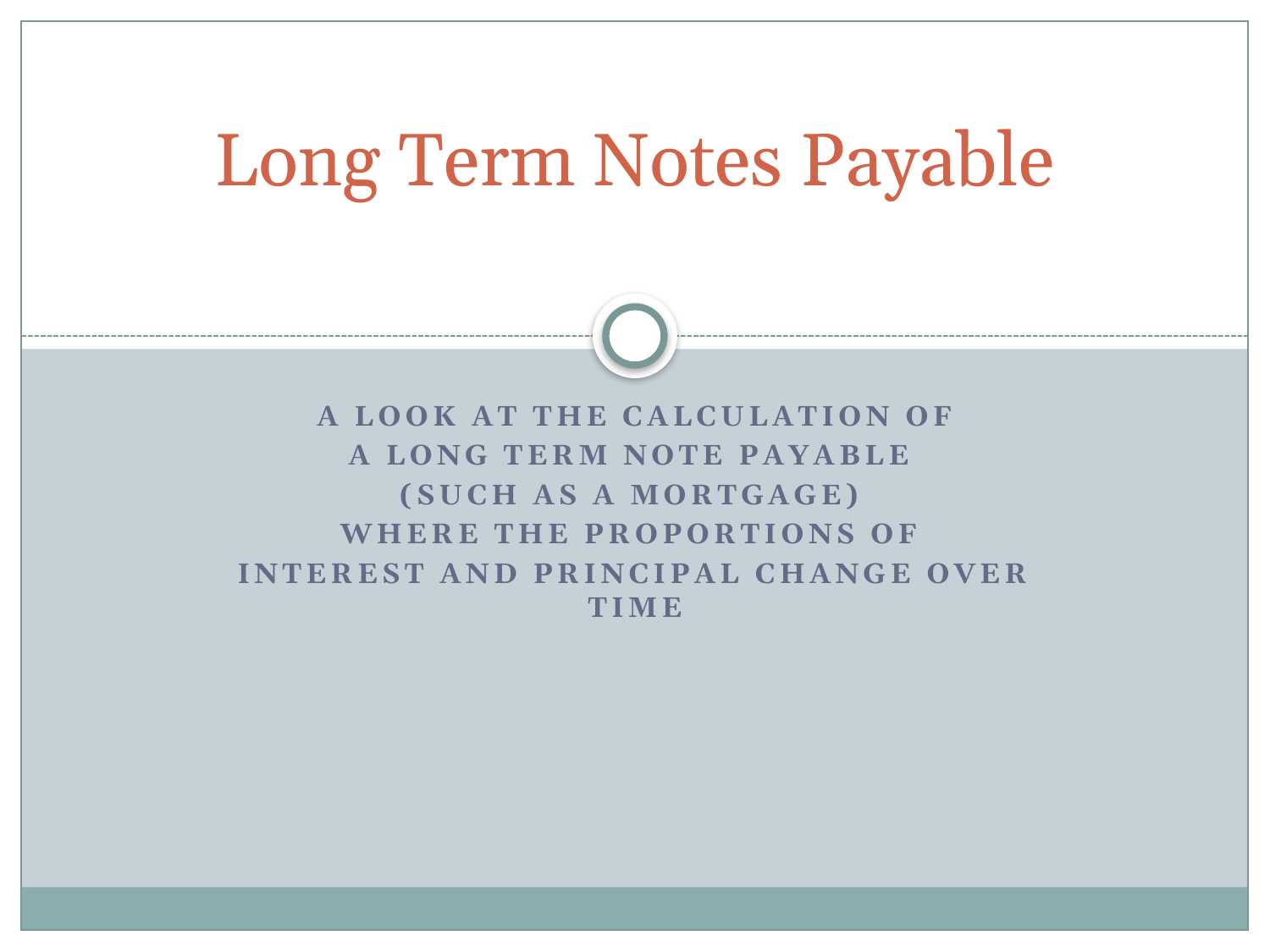

# Long Term Notes Payable
A look at the calculation of
a long term note payable
(such as a mortgage)
where the proportions of
interest and principal change over time